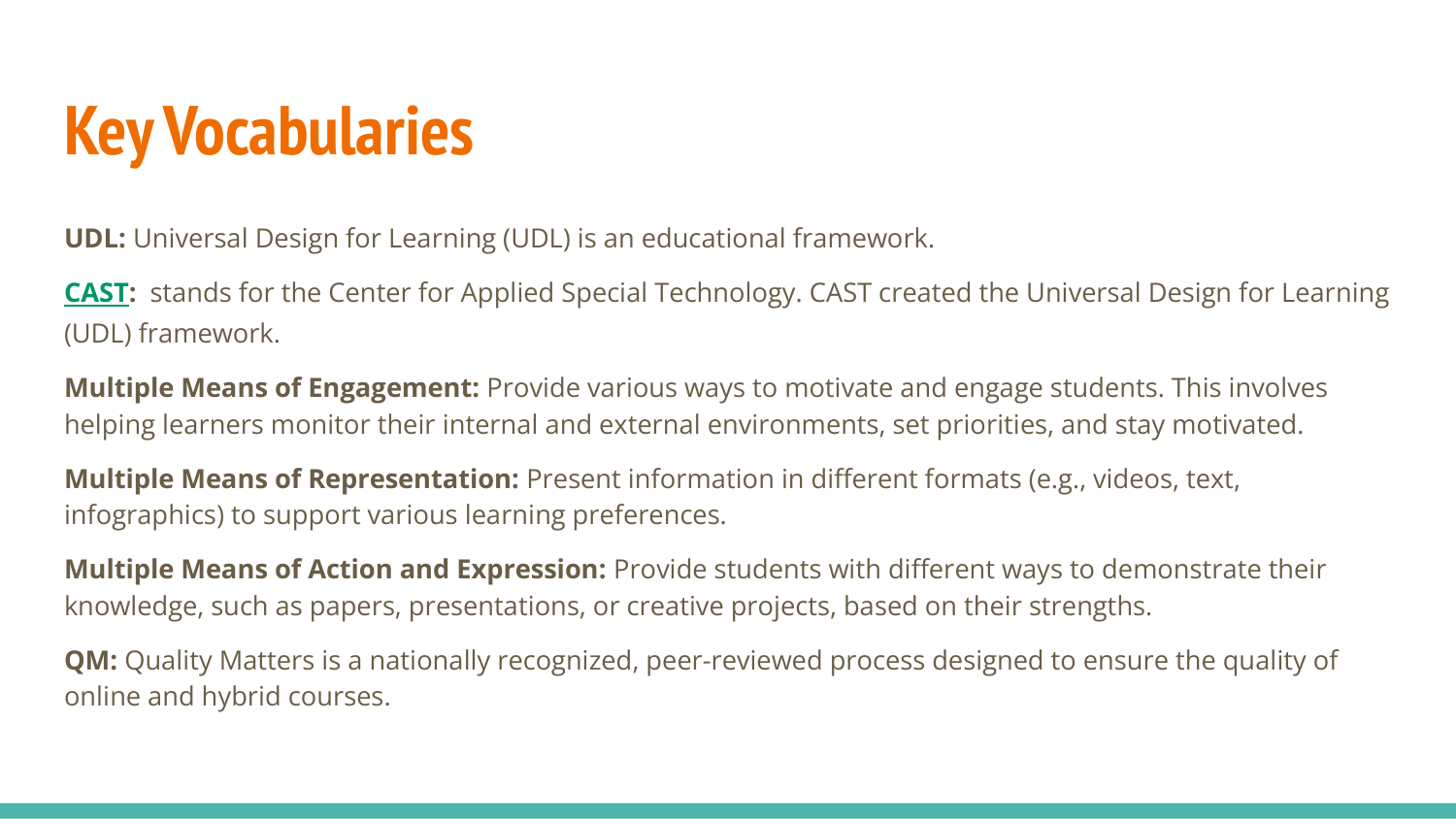

# Key Vocabularies
UDL: Universal Design for Learning (UDL) is an educational framework.
CAST:  stands for the Center for Applied Special Technology. CAST created the Universal Design for Learning (UDL) framework.
Multiple Means of Engagement: Provide various ways to motivate and engage students. This involves helping learners monitor their internal and external environments, set priorities, and stay motivated.
Multiple Means of Representation: Present information in different formats (e.g., videos, text, infographics) to support various learning preferences.
Multiple Means of Action and Expression: Provide students with different ways to demonstrate their knowledge, such as papers, presentations, or creative projects, based on their strengths.
QM: Quality Matters is a nationally recognized, peer-reviewed process designed to ensure the quality of online and hybrid courses.